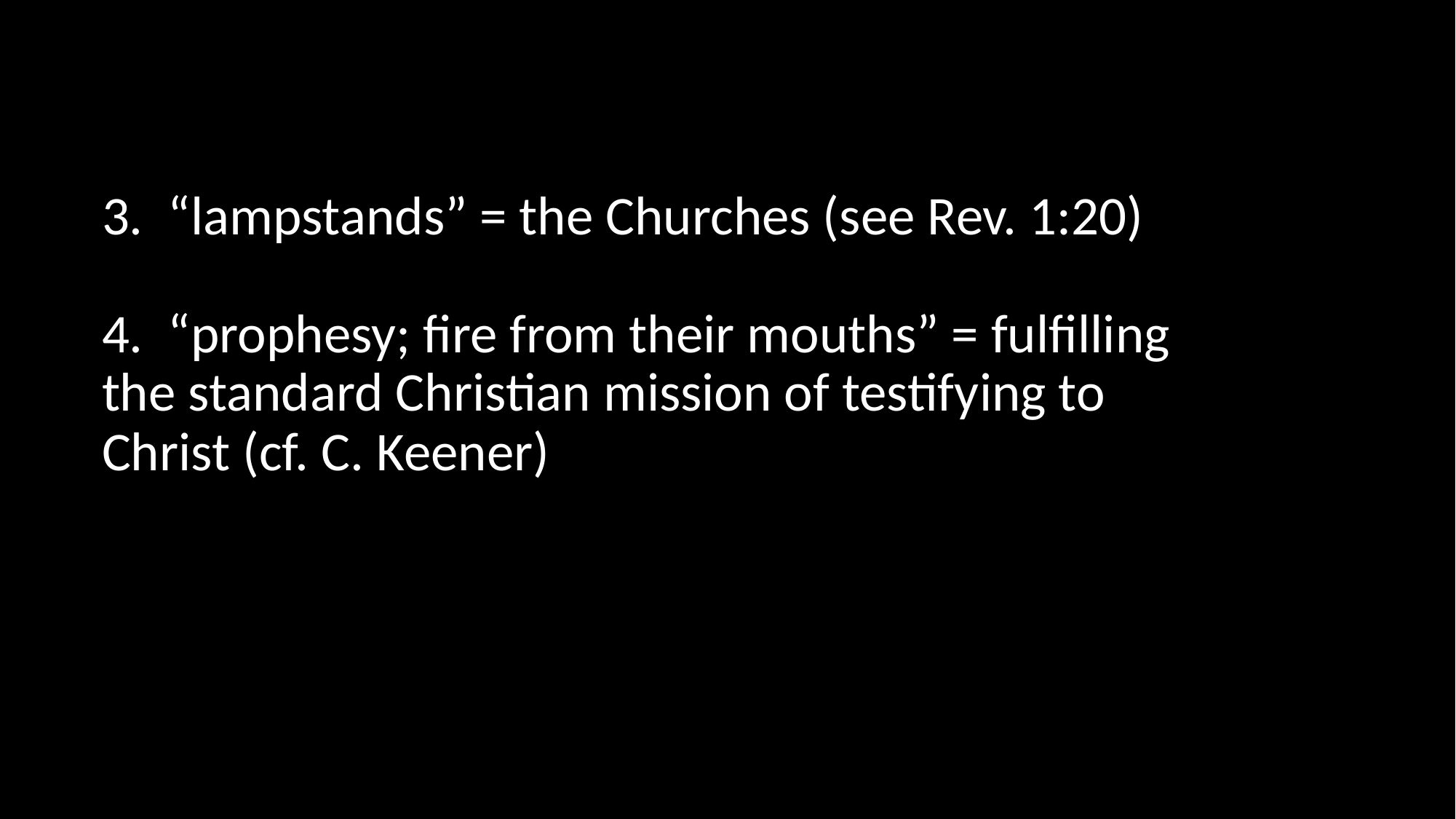

# 3.  “lampstands” = the Churches (see Rev. 1:20) 4.  “prophesy; fire from their mouths” = fulfilling the standard Christian mission of testifying to Christ (cf. C. Keener)